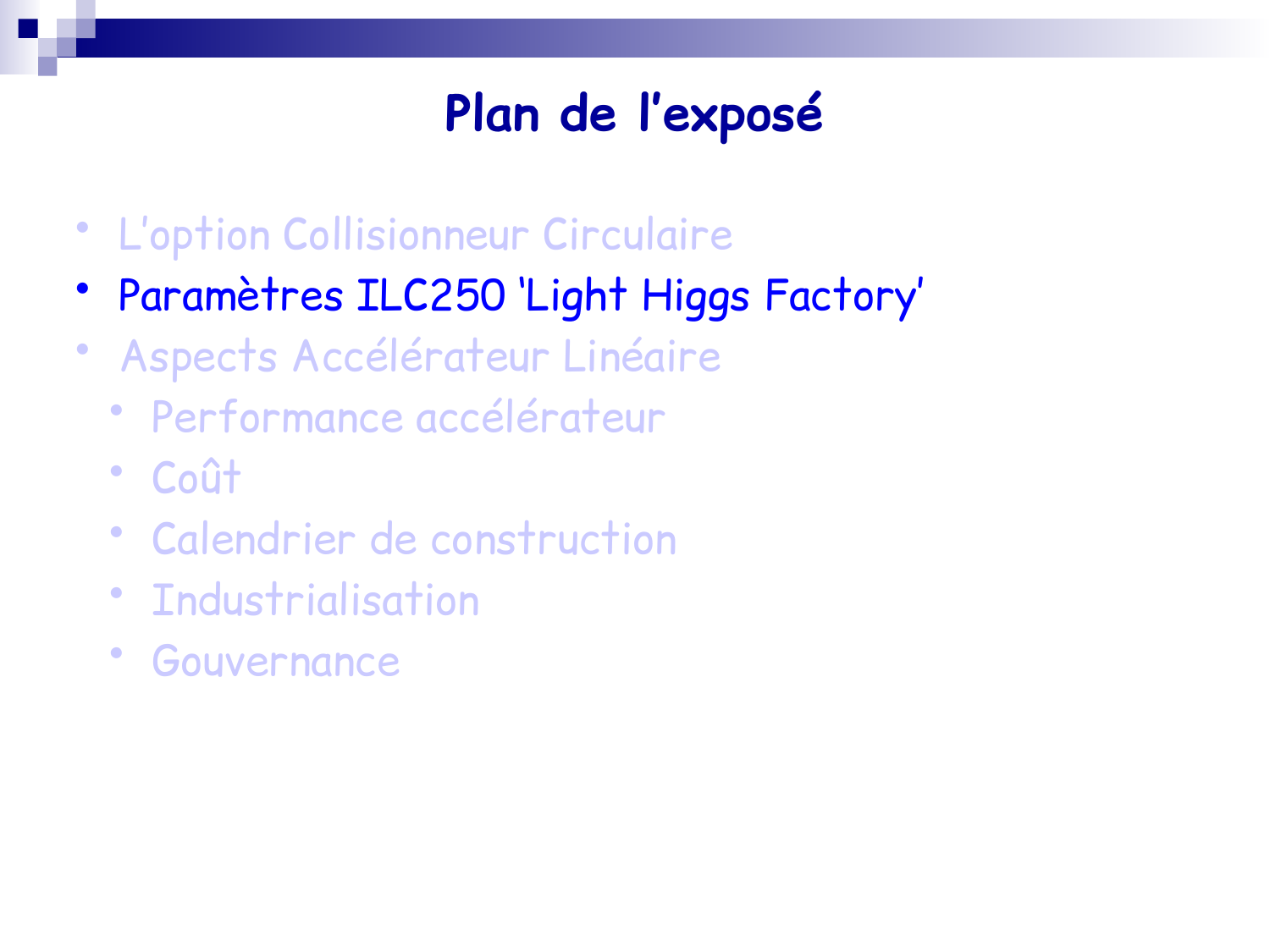

Plan de l’exposé
 L’option Collisionneur Circulaire
 Paramètres ILC250 ‘Light Higgs Factory’
 Aspects Accélérateur Linéaire
 Performance accélérateur
 Coût
 Calendrier de construction
 Industrialisation
 Gouvernance